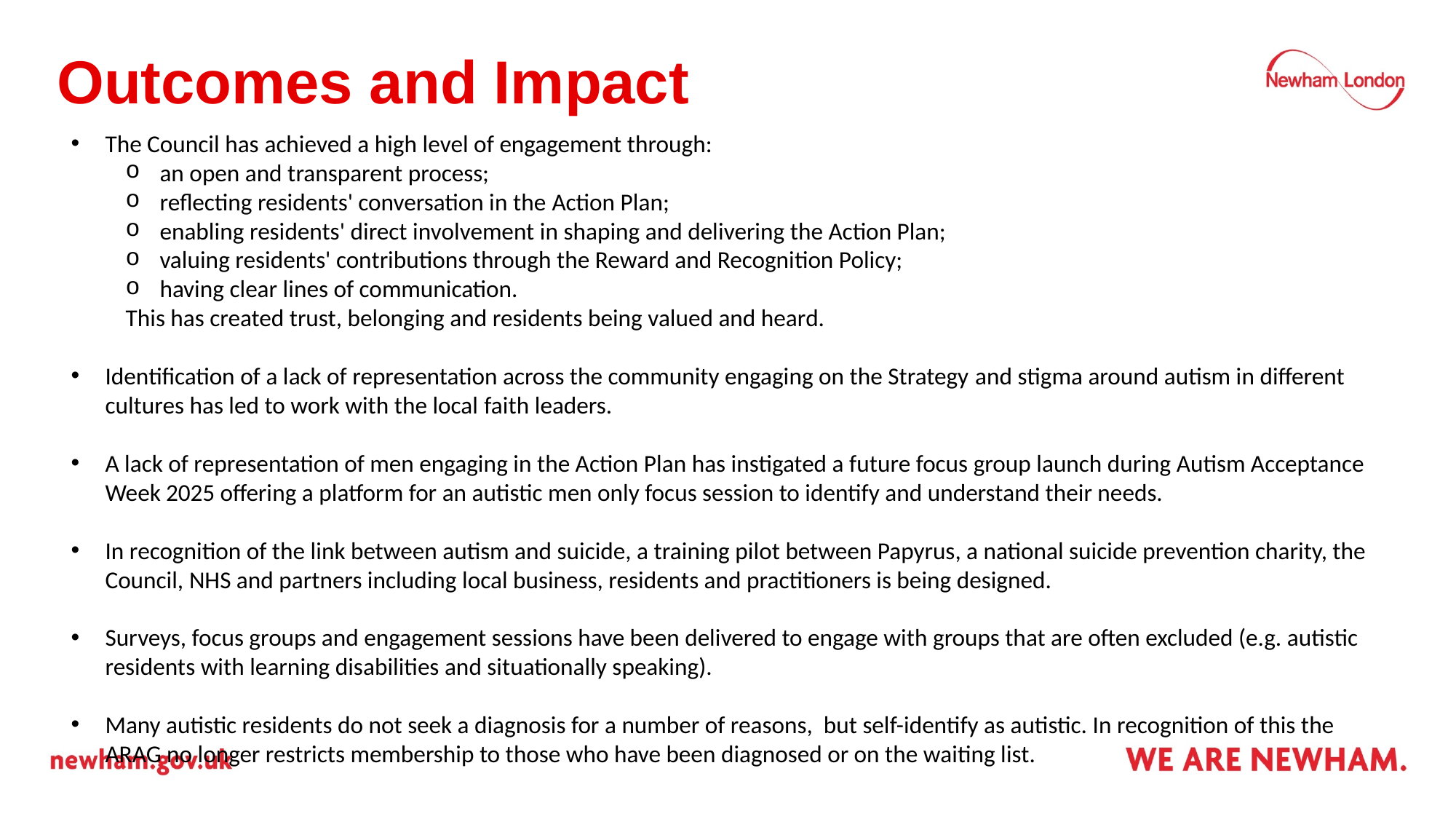

# Outcomes and Impact
The Council has achieved a high level of engagement through:
an open and transparent process;
reflecting residents' conversation in the Action Plan;
enabling residents' direct involvement in shaping and delivering the Action Plan;
valuing residents' contributions through the Reward and Recognition Policy;
having clear lines of communication.
This has created trust, belonging and residents being valued and heard.

Identification of a lack of representation across the community engaging on the Strategy and stigma around autism in different cultures has led to work with the local faith leaders.

A lack of representation of men engaging in the Action Plan has instigated a future focus group launch during Autism Acceptance Week 2025 offering a platform for an autistic men only focus session to identify and understand their needs.

In recognition of the link between autism and suicide, a training pilot between Papyrus, a national suicide prevention charity, the Council, NHS and partners including local business, residents and practitioners is being designed.

Surveys, focus groups and engagement sessions have been delivered to engage with groups that are often excluded (e.g. autistic residents with learning disabilities and situationally speaking).

Many autistic residents do not seek a diagnosis for a number of reasons,  but self-identify as autistic. In recognition of this the ARAG no longer restricts membership to those who have been diagnosed or on the waiting list.